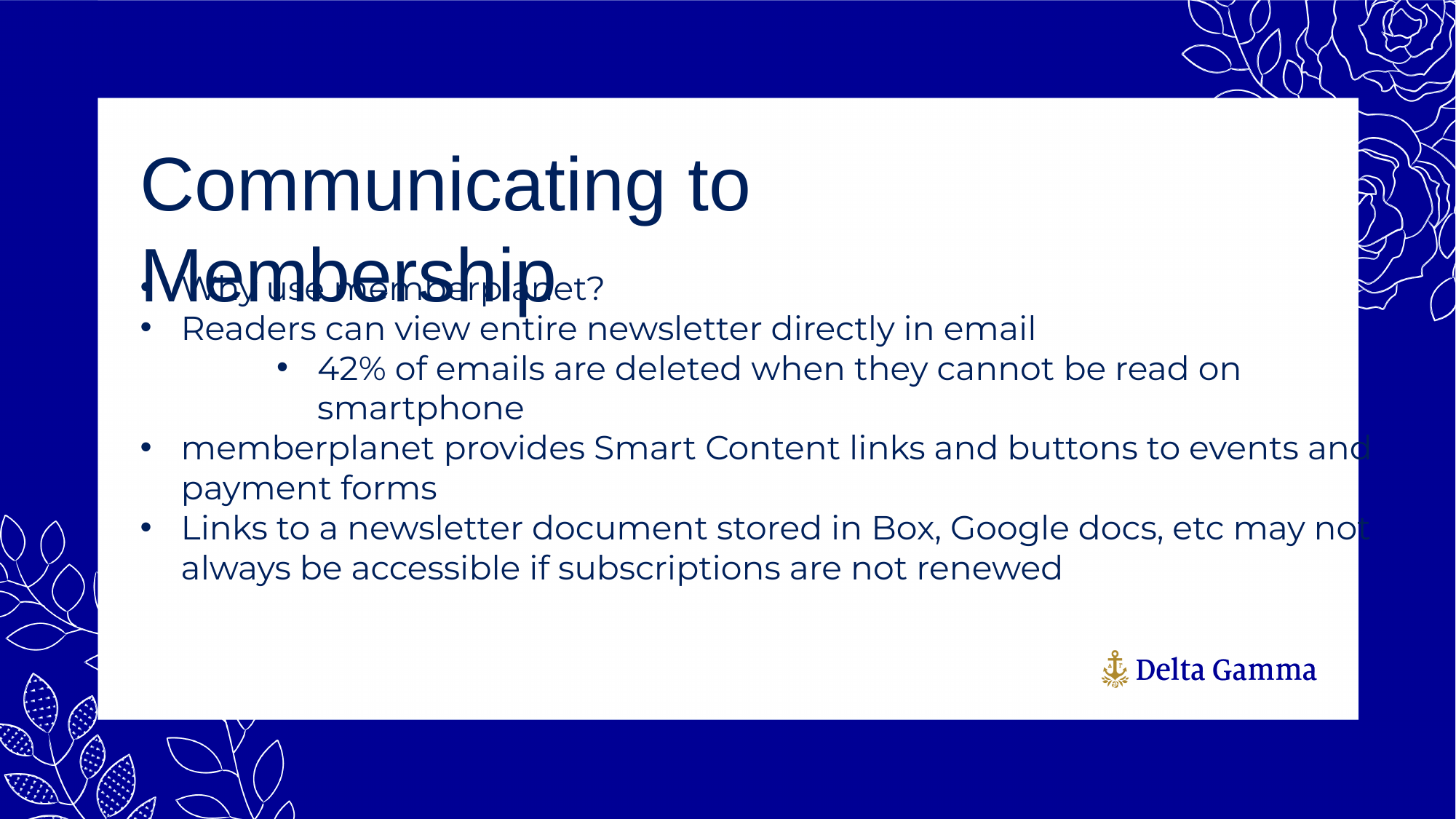

Communicating to Membership
Why use memberplanet?
Readers can view entire newsletter directly in email
42% of emails are deleted when they cannot be read on smartphone
memberplanet provides Smart Content links and buttons to events and payment forms
Links to a newsletter document stored in Box, Google docs, etc may not always be accessible if subscriptions are not renewed